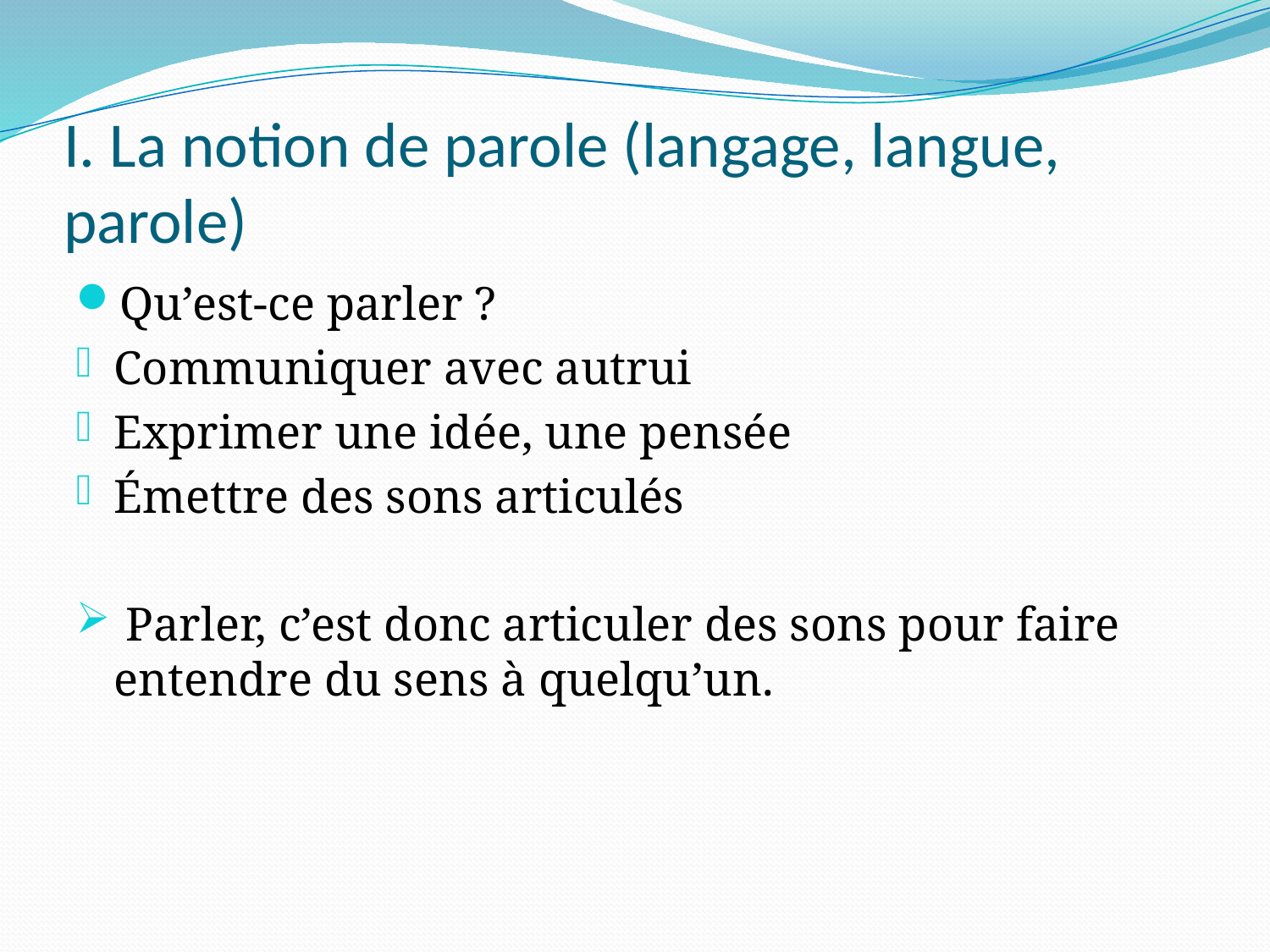

# I. La notion de parole (langage, langue, parole)
Qu’est-ce parler ?
Communiquer avec autrui
Exprimer une idée, une pensée
Émettre des sons articulés

 Parler, c’est donc articuler des sons pour faire entendre du sens à quelqu’un.